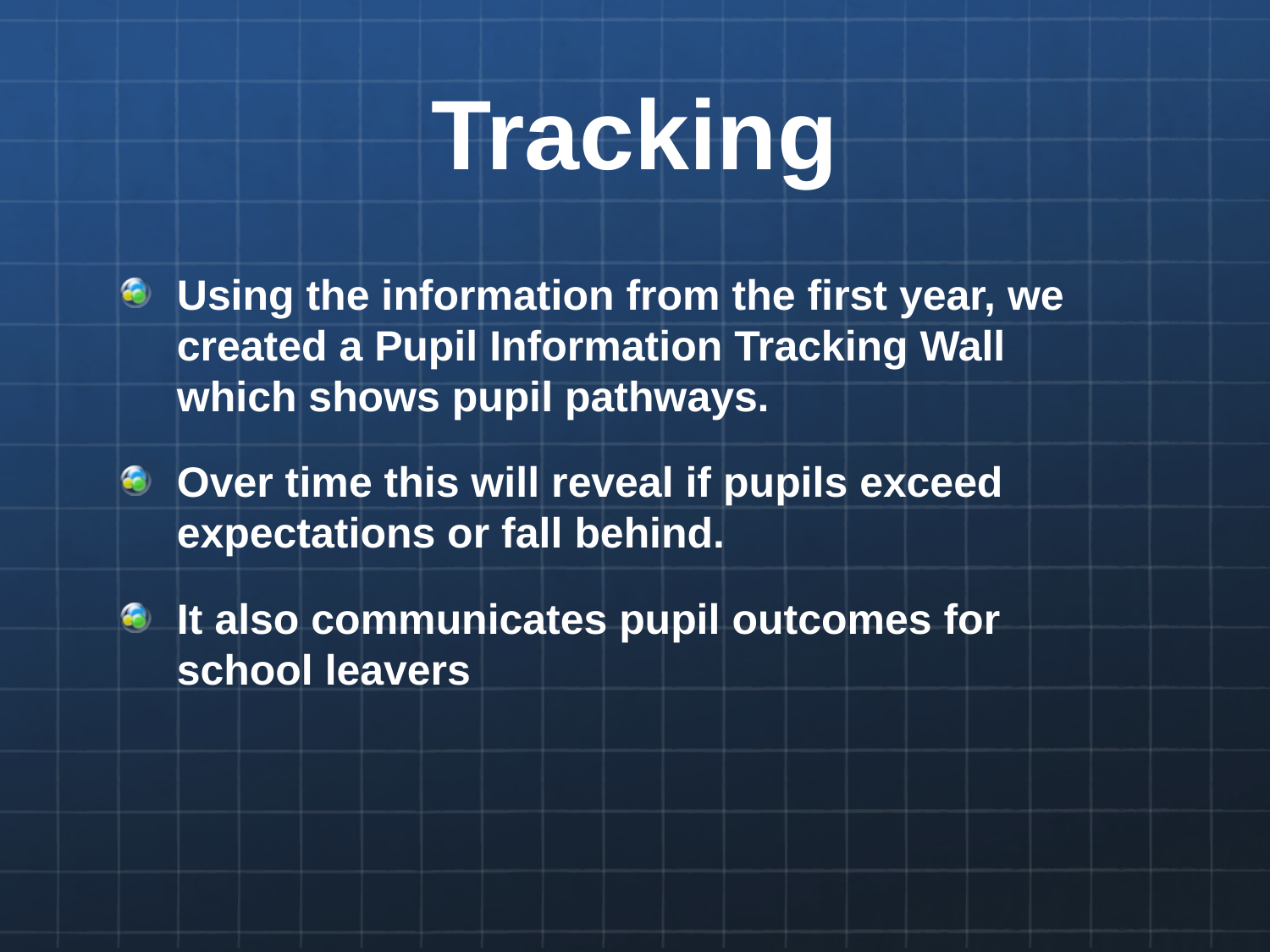

# Tracking
Using the information from the first year, we created a Pupil Information Tracking Wall  which shows pupil pathways.
Over time this will reveal if pupils exceed expectations or fall behind.
It also communicates pupil outcomes for school leavers